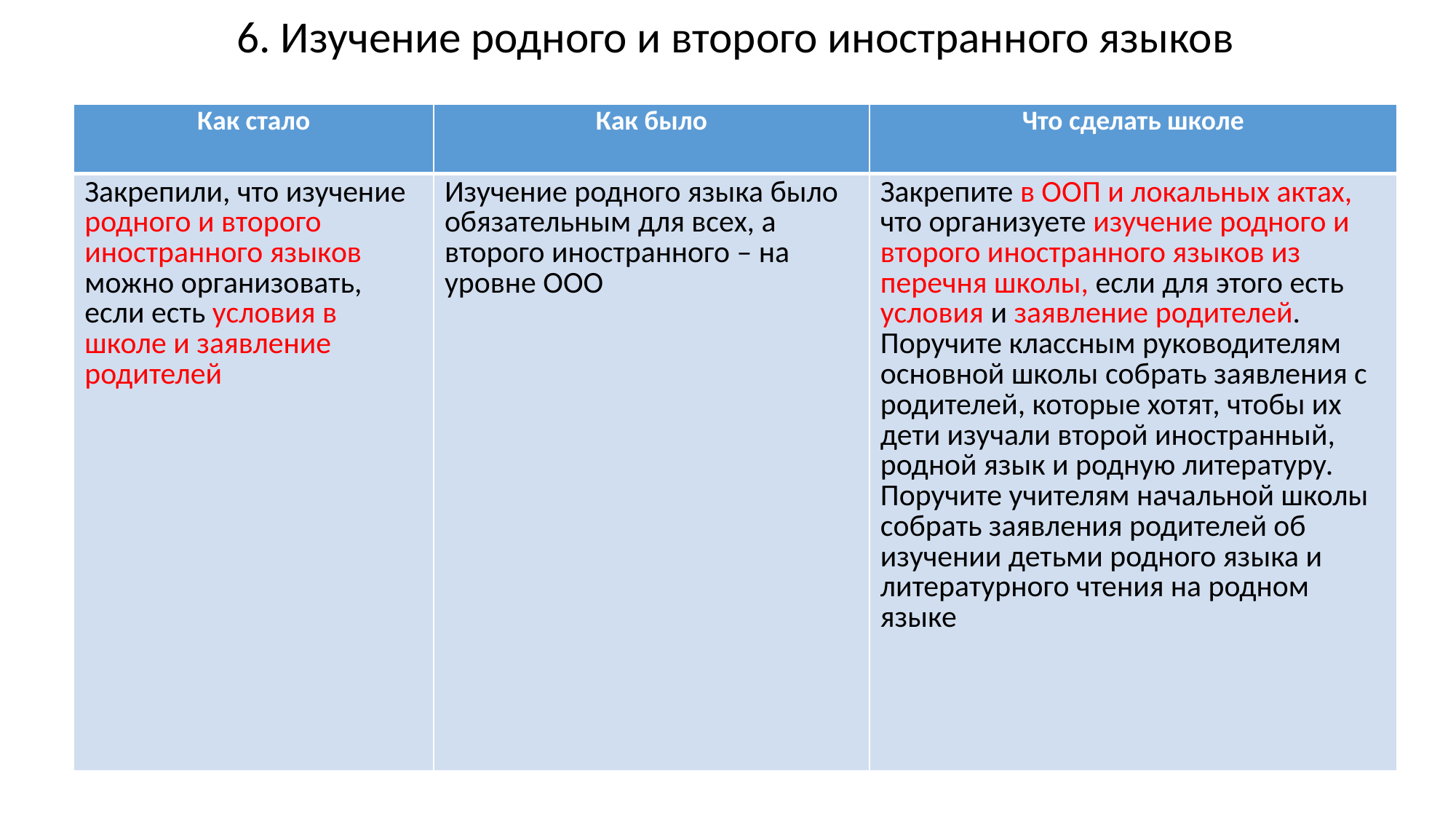

# 6. Изучение родного и второго иностранного языков
| Как стало | Как было | Что сделать школе |
| --- | --- | --- |
| Закрепили, что изучение родного и второго иностранного языков можно организовать, если есть условия в школе и заявление родителей | Изучение родного языка было обязательным для всех, а второго иностранного – на уровне ООО | Закрепите в ООП и локальных актах, что организуете изучение родного и второго иностранного языков из перечня школы, если для этого есть условия и заявление родителей. Поручите классным руководителям основной школы собрать заявления с родителей, которые хотят, чтобы их дети изучали второй иностранный, родной язык и родную литературу. Поручите учителям начальной школы собрать заявления родителей об изучении детьми родного языка и литературного чтения на родном языке |